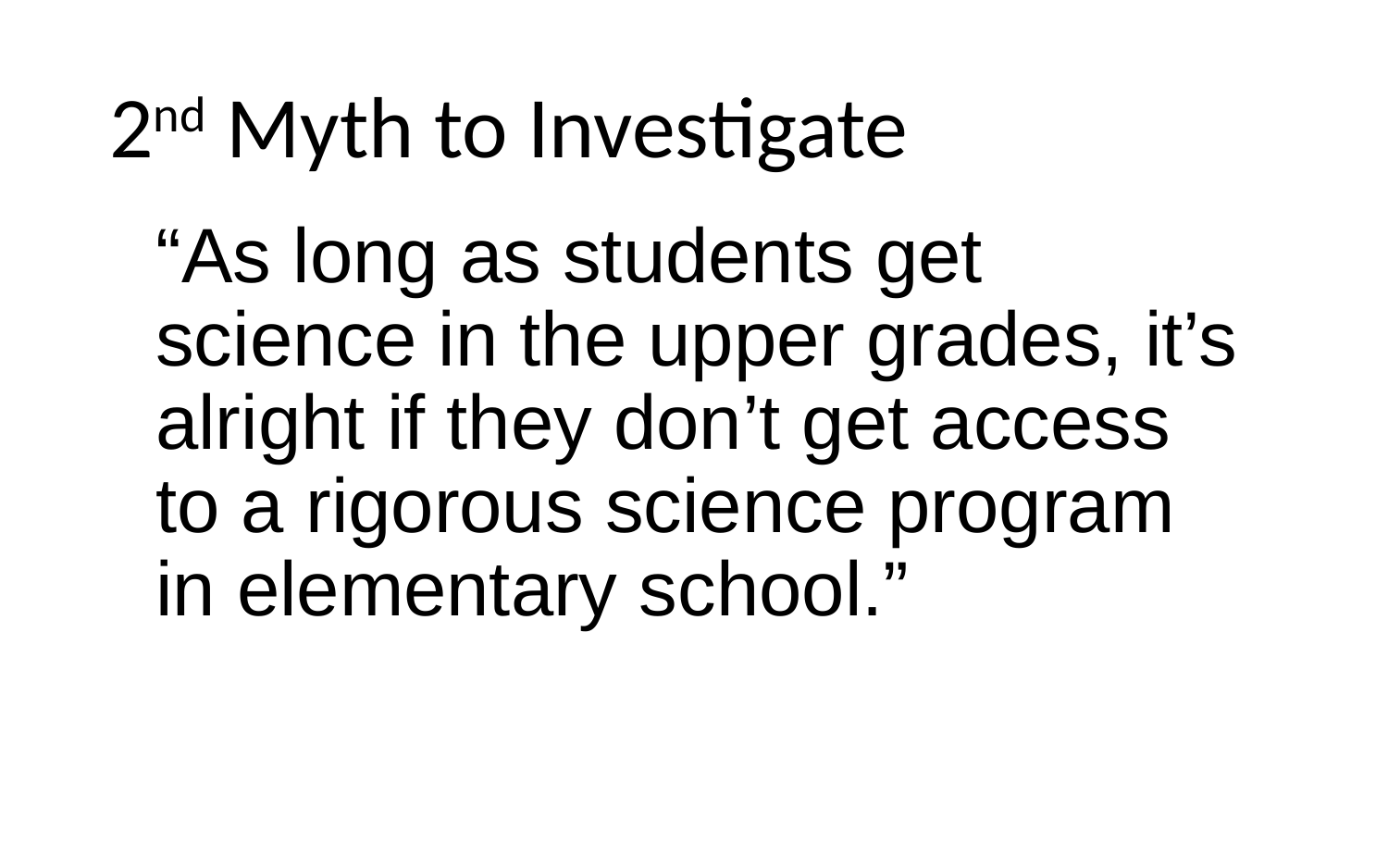

# 2nd Myth to Investigate
“As long as students get science in the upper grades, it’s alright if they don’t get access to a rigorous science program in elementary school.”
SCCOE: Equity | Diversity | Inclusion | Partnership
15